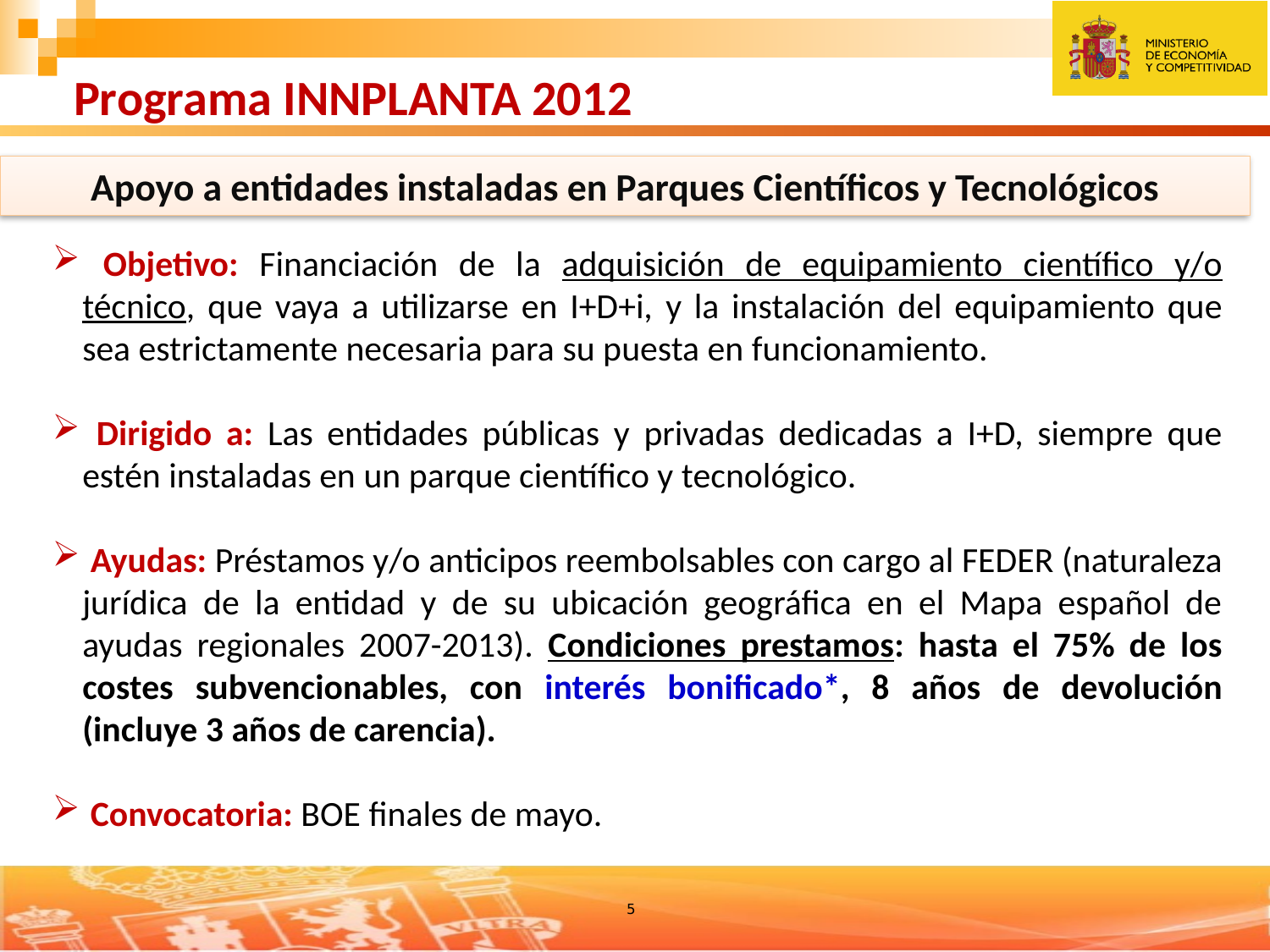

Programa INNPLANTA 2012
Apoyo a entidades instaladas en Parques Científicos y Tecnológicos
 Objetivo: Financiación de la adquisición de equipamiento científico y/o técnico, que vaya a utilizarse en I+D+i, y la instalación del equipamiento que sea estrictamente necesaria para su puesta en funcionamiento.

 Dirigido a: Las entidades públicas y privadas dedicadas a I+D, siempre que estén instaladas en un parque científico y tecnológico.

 Ayudas: Préstamos y/o anticipos reembolsables con cargo al FEDER (naturaleza jurídica de la entidad y de su ubicación geográfica en el Mapa español de ayudas regionales 2007-2013). Condiciones prestamos: hasta el 75% de los costes subvencionables, con interés bonificado*, 8 años de devolución (incluye 3 años de carencia).

 Convocatoria: BOE finales de mayo.